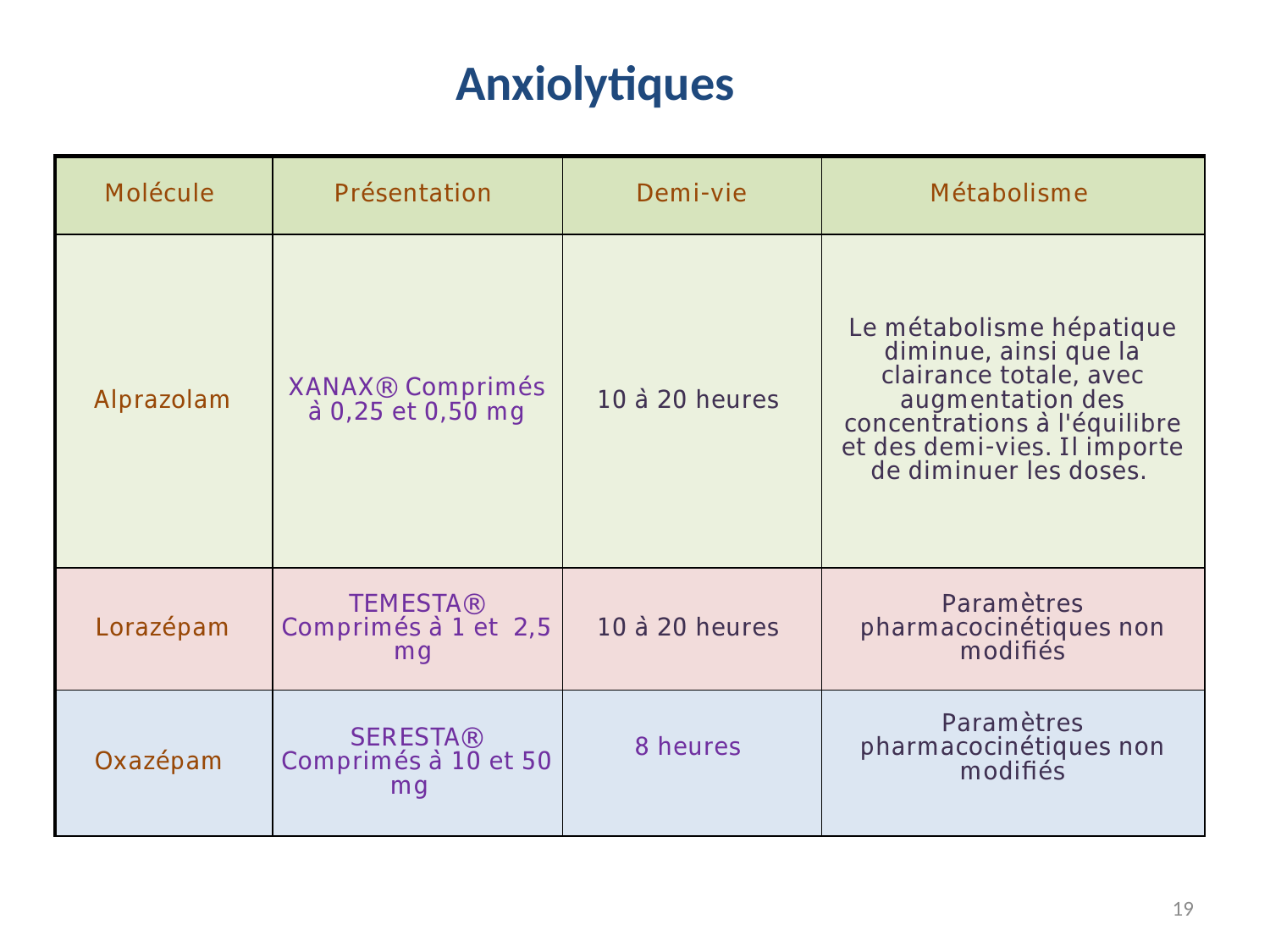

# Anxiolytiques
| Molécule | Présentation | Demi-vie | Métabolisme |
| --- | --- | --- | --- |
| Alprazolam | XANAX® Comprimés à 0,25 et 0,50 mg | 10 à 20 heures | Le métabolisme hépatique diminue, ainsi que la clairance totale, avec augmentation des concentrations à l'équilibre et des demi-vies. Il importe de diminuer les doses. |
| Lorazépam | TEMESTA® Comprimés à 1 et 2,5 mg | 10 à 20 heures | Paramètres pharmacocinétiques non modifiés |
| Oxazépam | SERESTA® Comprimés à 10 et 50 mg | 8 heures | Paramètres pharmacocinétiques non modifiés |
19